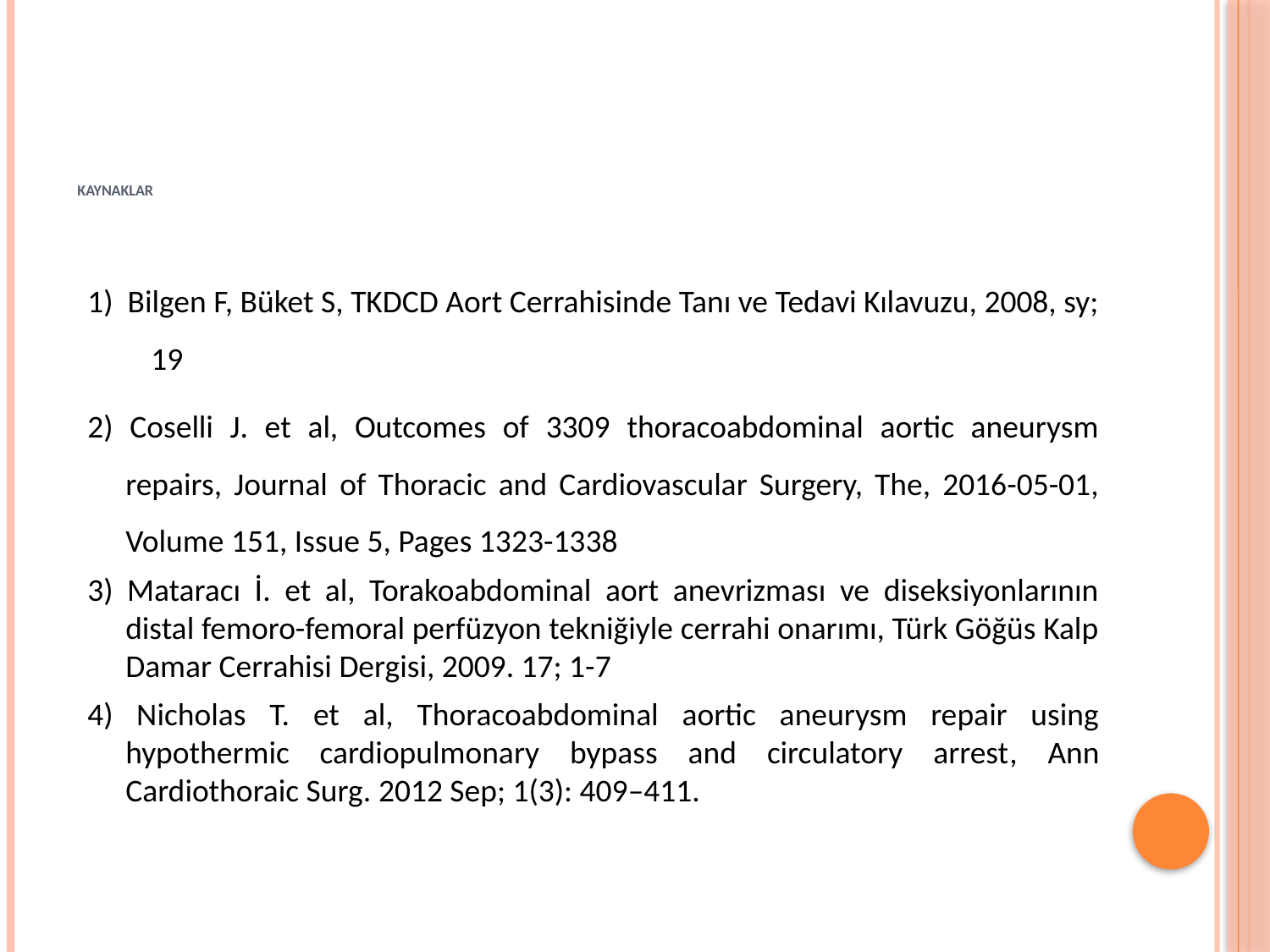

# Kaynaklar
1)  Bilgen F, Büket S, TKDCD Aort Cerrahisinde Tanı ve Tedavi Kılavuzu, 2008, sy; 19
2) Coselli J. et al, Outcomes of 3309 thoracoabdominal aortic aneurysm repairs, Journal of Thoracic and Cardiovascular Surgery, The, 2016-05-01, Volume 151, Issue 5, Pages 1323-1338
3) Mataracı İ. et al, Torakoabdominal aort anevrizması ve diseksiyonlarının distal femoro-femoral perfüzyon tekniğiyle cerrahi onarımı, Türk Göğüs Kalp Damar Cerrahisi Dergisi, 2009. 17; 1-7
4) Nicholas T. et al, Thoracoabdominal aortic aneurysm repair using hypothermic cardiopulmonary bypass and circulatory arrest, Ann Cardiothoraic Surg. 2012 Sep; 1(3): 409–411.